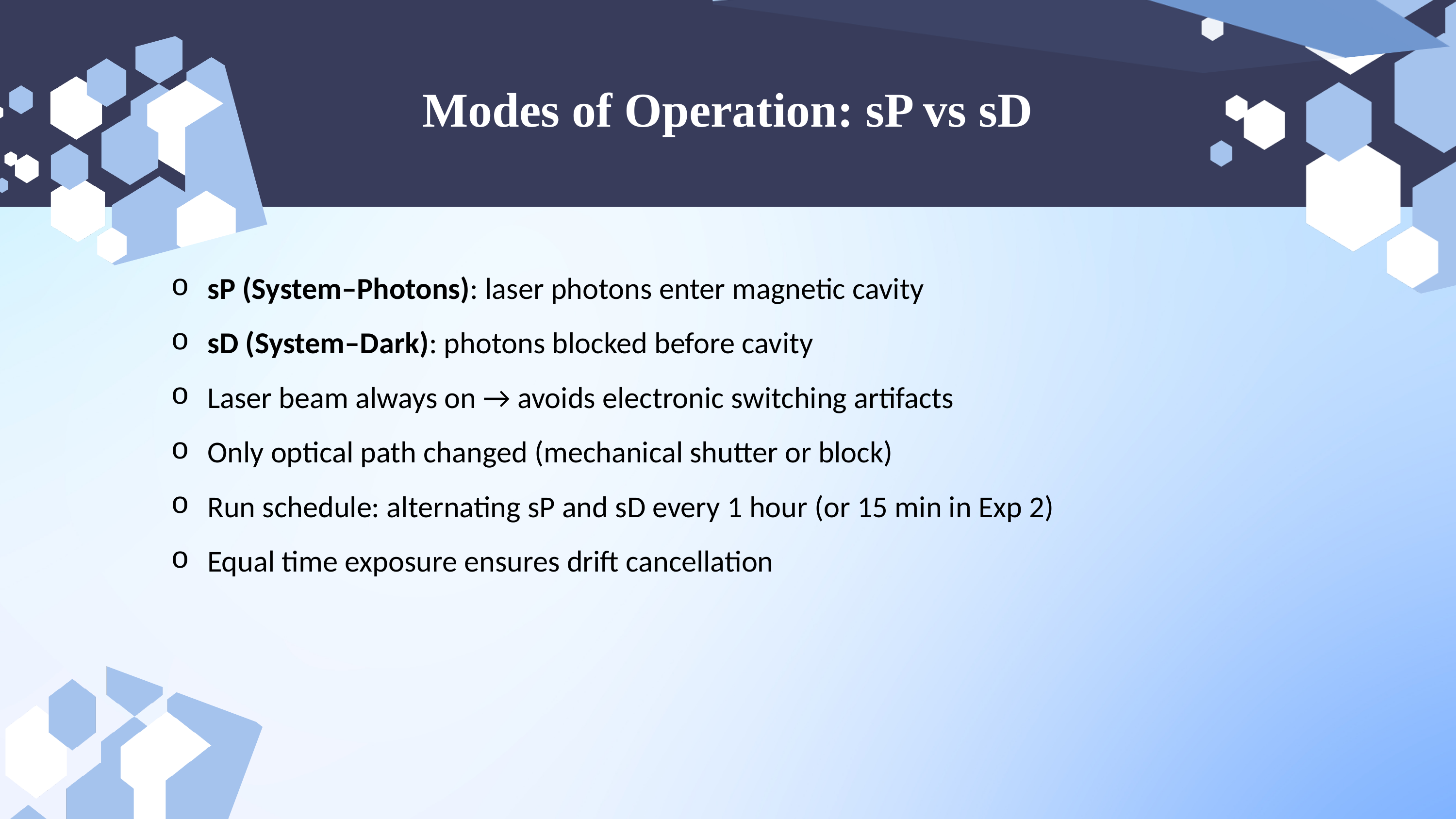

Modes of Operation: sP vs sD

sP (System–Photons): laser photons enter magnetic cavity
sD (System–Dark): photons blocked before cavity
Laser beam always on → avoids electronic switching artifacts
Only optical path changed (mechanical shutter or block)
Run schedule: alternating sP and sD every 1 hour (or 15 min in Exp 2)
Equal time exposure ensures drift cancellation